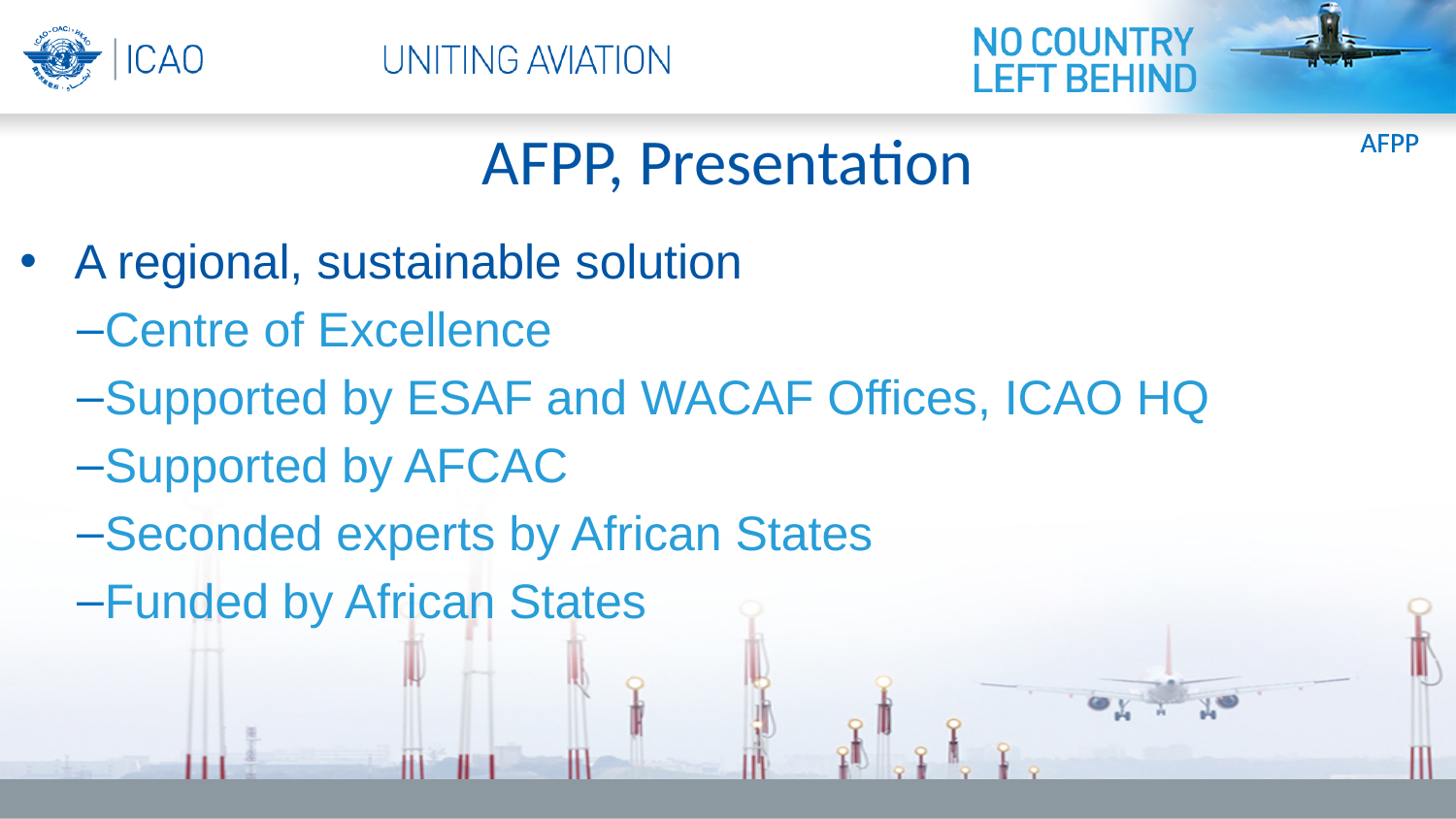

AFPP, Presentation
AFPP
A regional, sustainable solution
Centre of Excellence
Supported by ESAF and WACAF Offices, ICAO HQ
Supported by AFCAC
Seconded experts by African States
Funded by African States